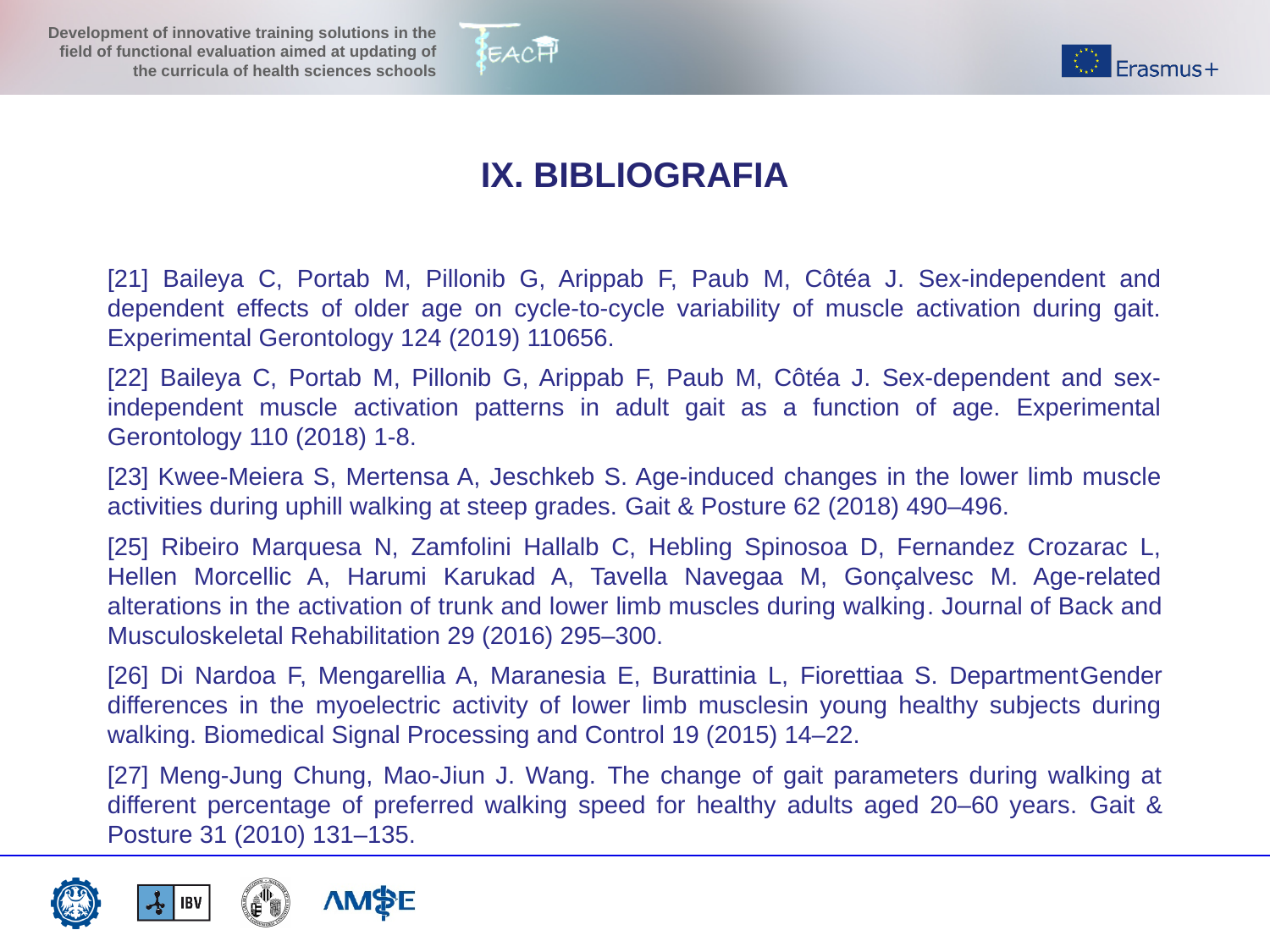

IX. BIBLIOGRAFIA
[21] Baileya C, Portab M, Pillonib G, Arippab F, Paub M, Côtéa J. Sex-independent and dependent effects of older age on cycle-to-cycle variability of muscle activation during gait. Experimental Gerontology 124 (2019) 110656.
[22] Baileya C, Portab M, Pillonib G, Arippab F, Paub M, Côtéa J. Sex-dependent and sex-independent muscle activation patterns in adult gait as a function of age. Experimental Gerontology 110 (2018) 1-8.
[23] Kwee-Meiera S, Mertensa A, Jeschkeb S. Age-induced changes in the lower limb muscle activities during uphill walking at steep grades. Gait & Posture 62 (2018) 490–496.
[25] Ribeiro Marquesa N, Zamfolini Hallalb C, Hebling Spinosoa D, Fernandez Crozarac L, Hellen Morcellic A, Harumi Karukad A, Tavella Navegaa M, Gonçalvesc M. Age-related alterations in the activation of trunk and lower limb muscles during walking. Journal of Back and Musculoskeletal Rehabilitation 29 (2016) 295–300.
[26] Di Nardoa F, Mengarellia A, Maranesia E, Burattinia L, Fiorettiaa S. DepartmentGender differences in the myoelectric activity of lower limb musclesin young healthy subjects during walking. Biomedical Signal Processing and Control 19 (2015) 14–22.
[27] Meng-Jung Chung, Mao-Jiun J. Wang. The change of gait parameters during walking at different percentage of preferred walking speed for healthy adults aged 20–60 years. Gait & Posture 31 (2010) 131–135.